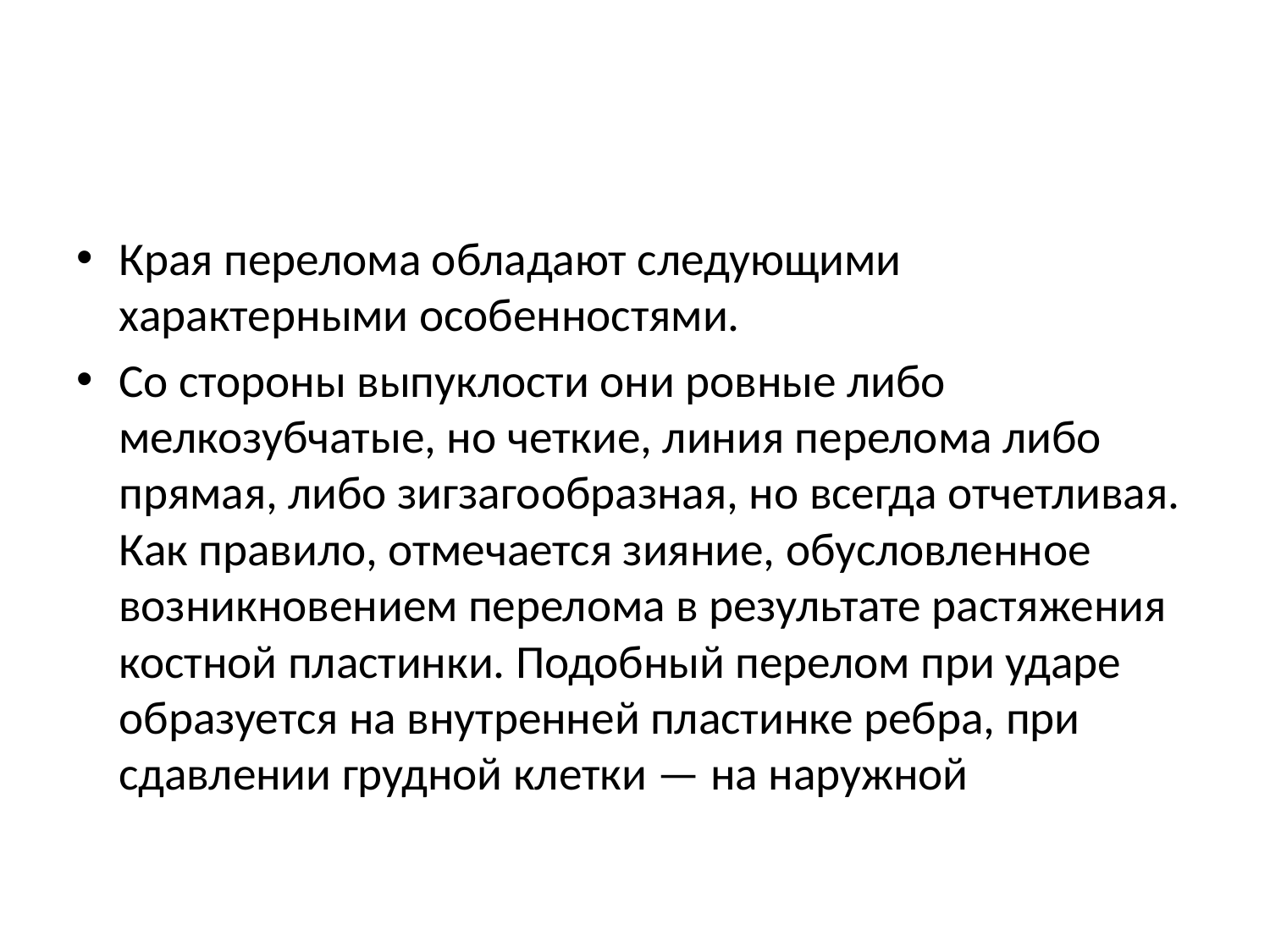

#
Края перелома обладают следующими характерными особенностями.
Со стороны выпуклости они ровные либо мелкозубчатые, но четкие, линия перелома либо прямая, либо зигзагообразная, но всегда отчетливая. Как правило, отмечается зияние, обусловленное возникновением перелома в результате растяжения костной пластинки. Подобный перелом при ударе образуется на внутренней пластинке ребра, при сдавлении грудной клетки — на наружной